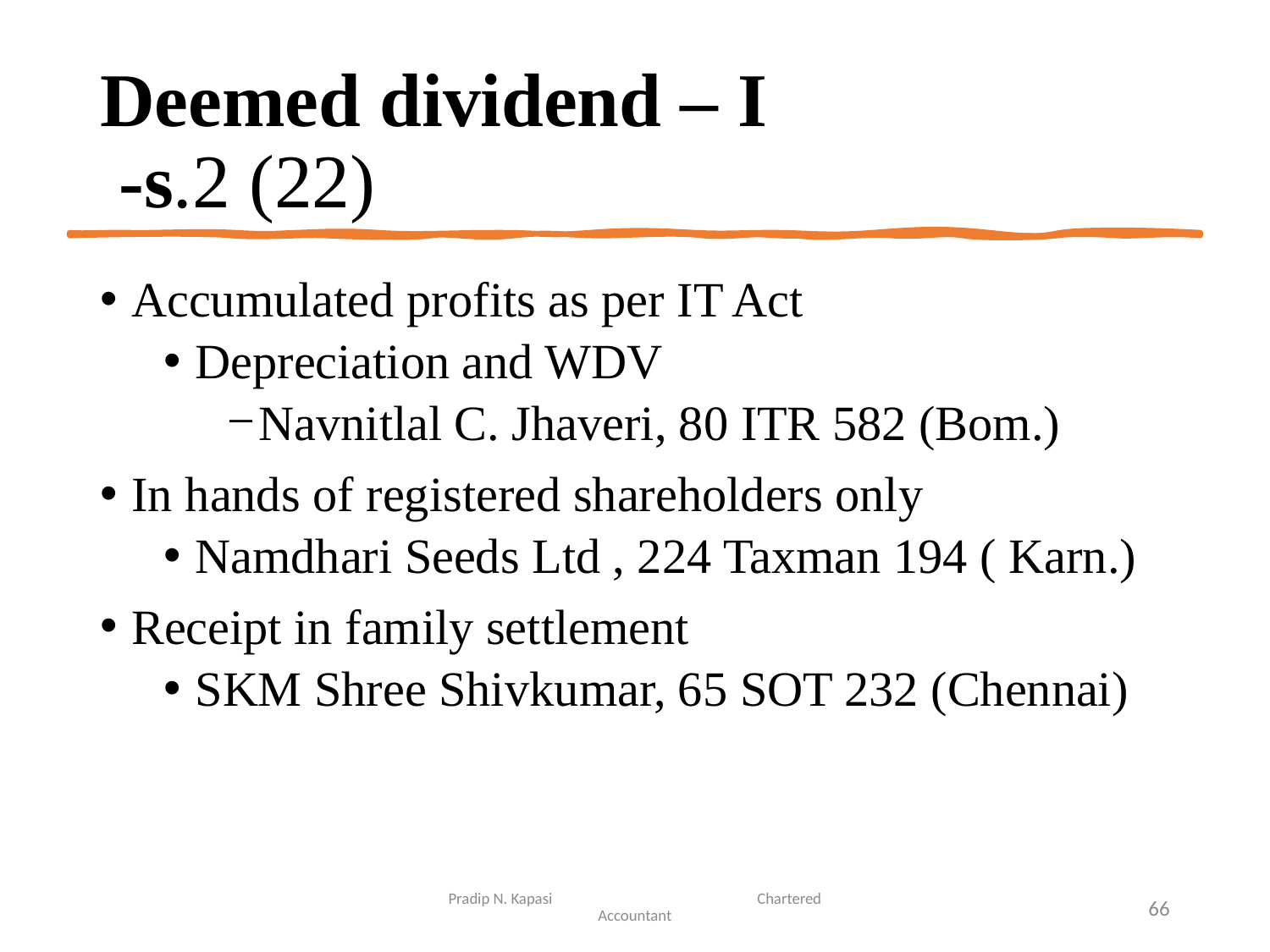

# Deemed dividend – I -s.2 (22)

Accumulated profits as per IT Act
Depreciation and WDV
Navnitlal C. Jhaveri, 80 ITR 582 (Bom.)
In hands of registered shareholders only
Namdhari Seeds Ltd , 224 Taxman 194 ( Karn.)
Receipt in family settlement
SKM Shree Shivkumar, 65 SOT 232 (Chennai)

Pradip N. Kapasi                                                         Chartered Accountant
66